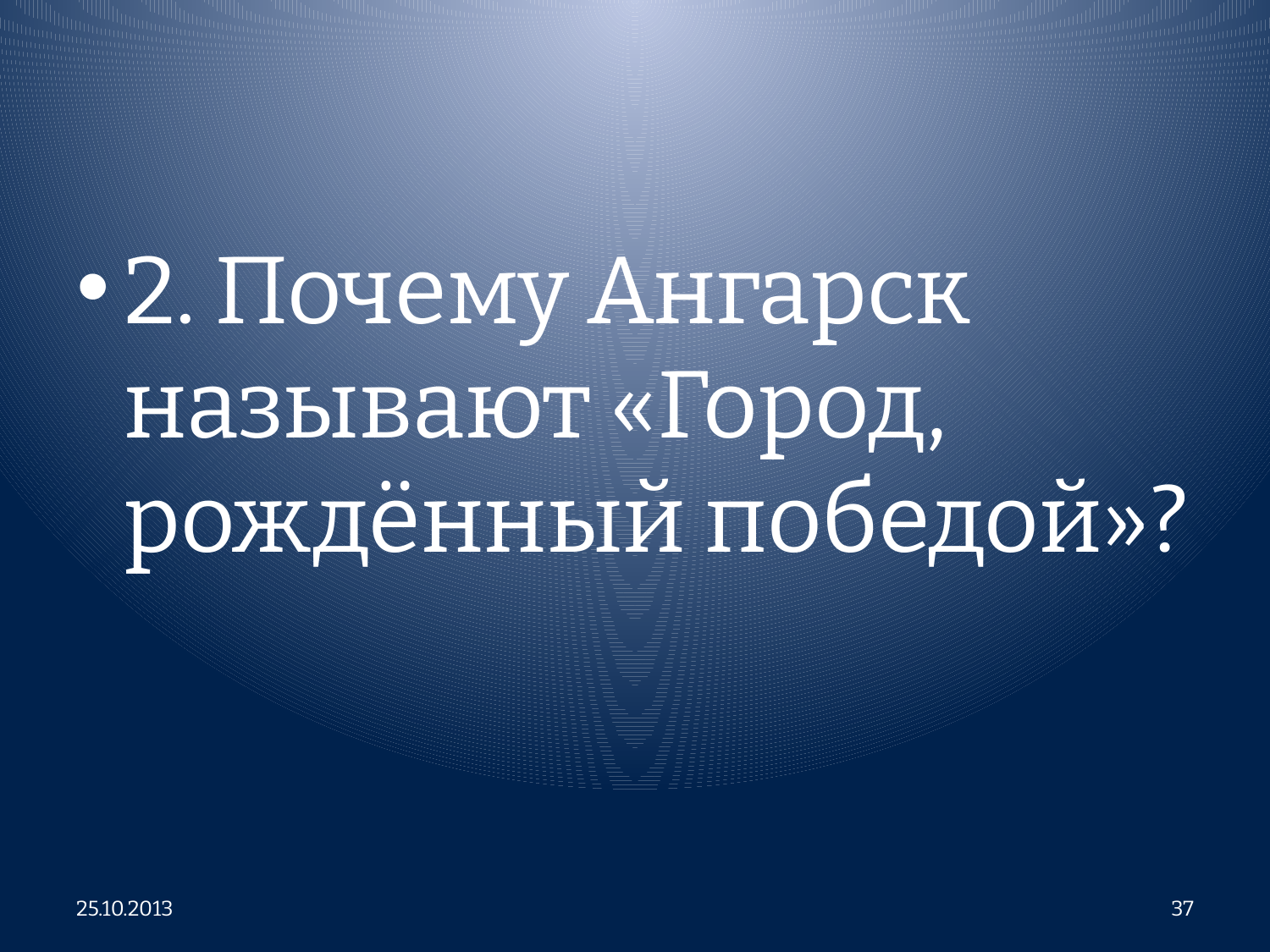

#
2. Почему Ангарск называют «Город, рождённый победой»?
25.10.2013
37